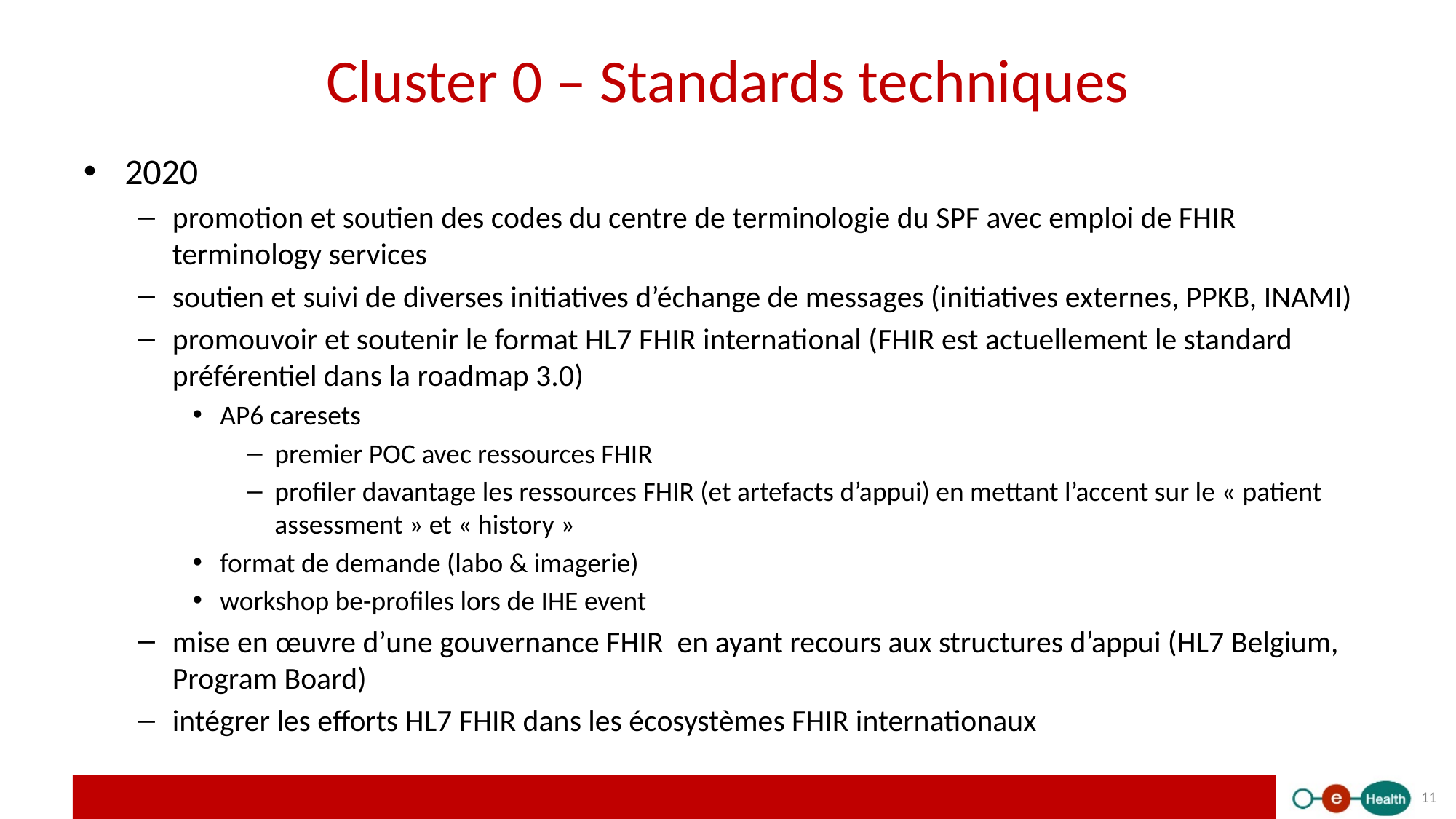

# Cluster 0 – Standards techniques
2020
promotion et soutien des codes du centre de terminologie du SPF avec emploi de FHIR terminology services
soutien et suivi de diverses initiatives d’échange de messages (initiatives externes, PPKB, INAMI)
promouvoir et soutenir le format HL7 FHIR international (FHIR est actuellement le standard préférentiel dans la roadmap 3.0)
AP6 caresets
premier POC avec ressources FHIR
profiler davantage les ressources FHIR (et artefacts d’appui) en mettant l’accent sur le « patient assessment » et « history »
format de demande (labo & imagerie)
workshop be-profiles lors de IHE event
mise en œuvre d’une gouvernance FHIR  en ayant recours aux structures d’appui (HL7 Belgium, Program Board)
intégrer les efforts HL7 FHIR dans les écosystèmes FHIR internationaux

11